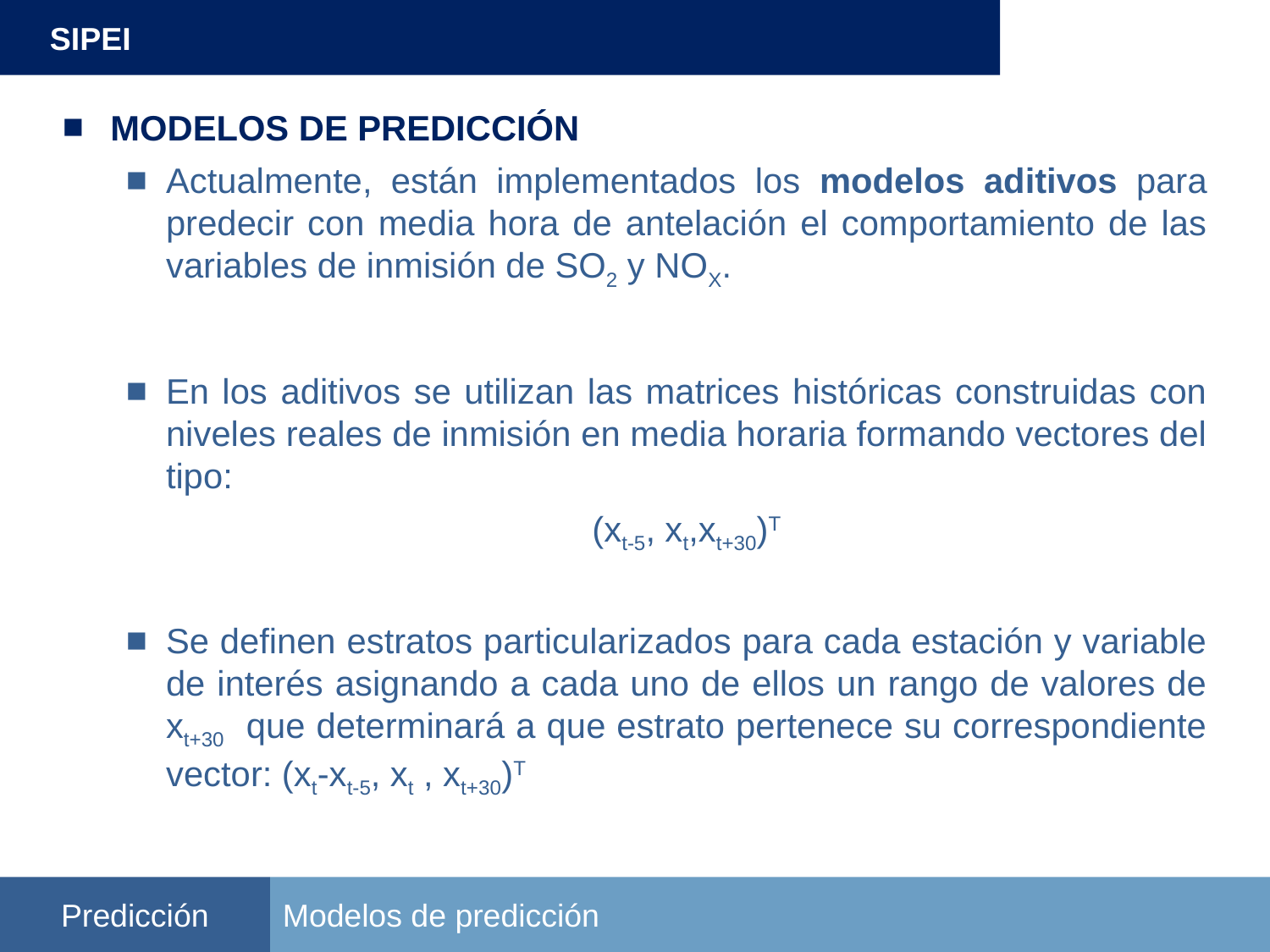

SIPEI

MODELOS DE PREDICCIÓN
Actualmente, están implementados los modelos aditivos para predecir con media hora de antelación el comportamiento de las variables de inmisión de SO2 y NOX.

En los aditivos se utilizan las matrices históricas construidas con niveles reales de inmisión en media horaria formando vectores del tipo:
	(xt-5, xt,xt+30)T

Se definen estratos particularizados para cada estación y variable de interés asignando a cada uno de ellos un rango de valores de xt+30  que determinará a que estrato pertenece su correspondiente vector: (xt-xt-5, xt , xt+30)T

Predicción
Modelos de predicción